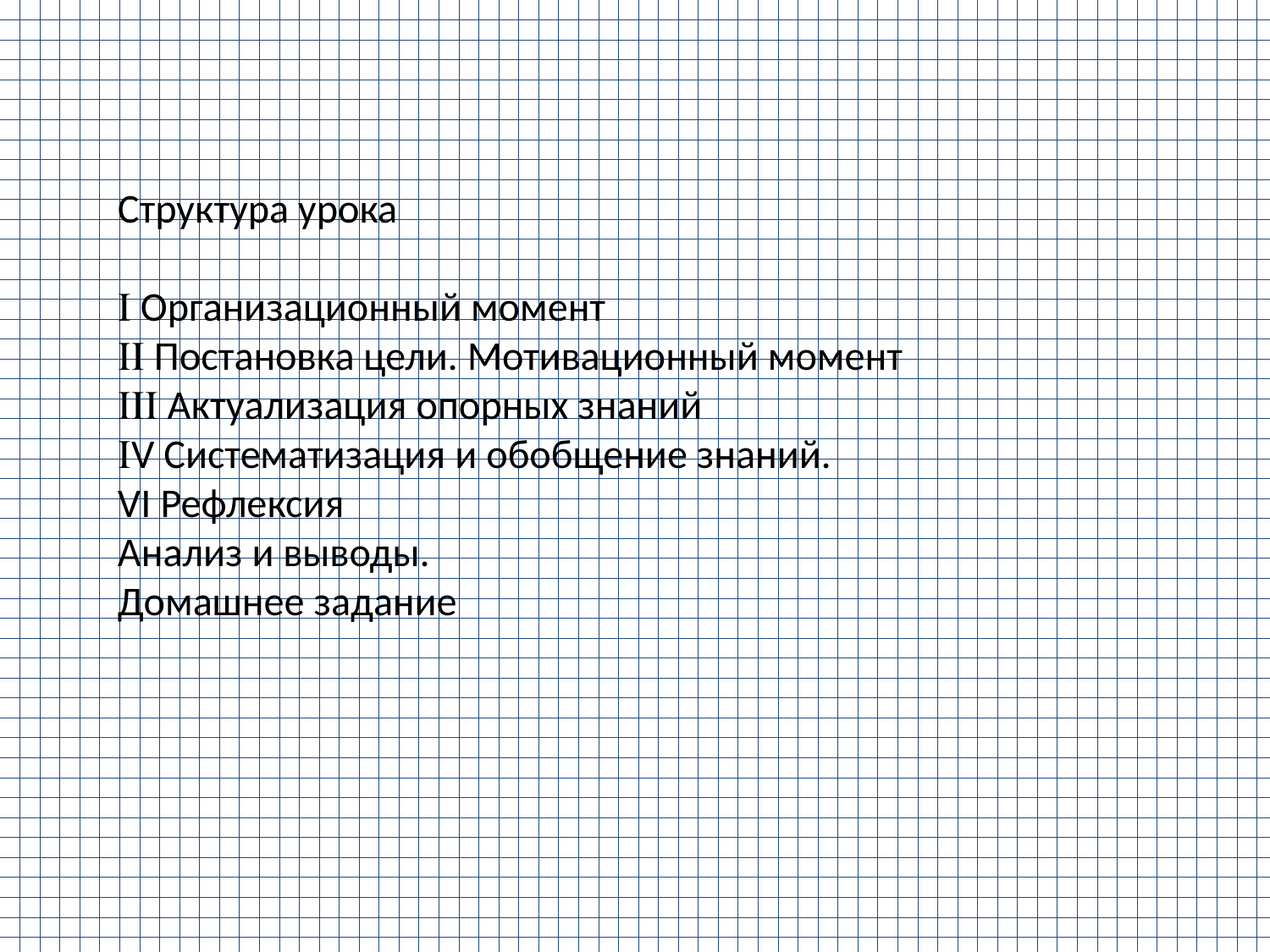

# Структура урока Ι Организационный момент ΙΙ Постановка цели. Мотивационный момент ΙΙΙ Актуализация опорных знаний ΙV Систематизация и обобщение знаний. VI Рефлексия Анализ и выводы. Домашнее задание